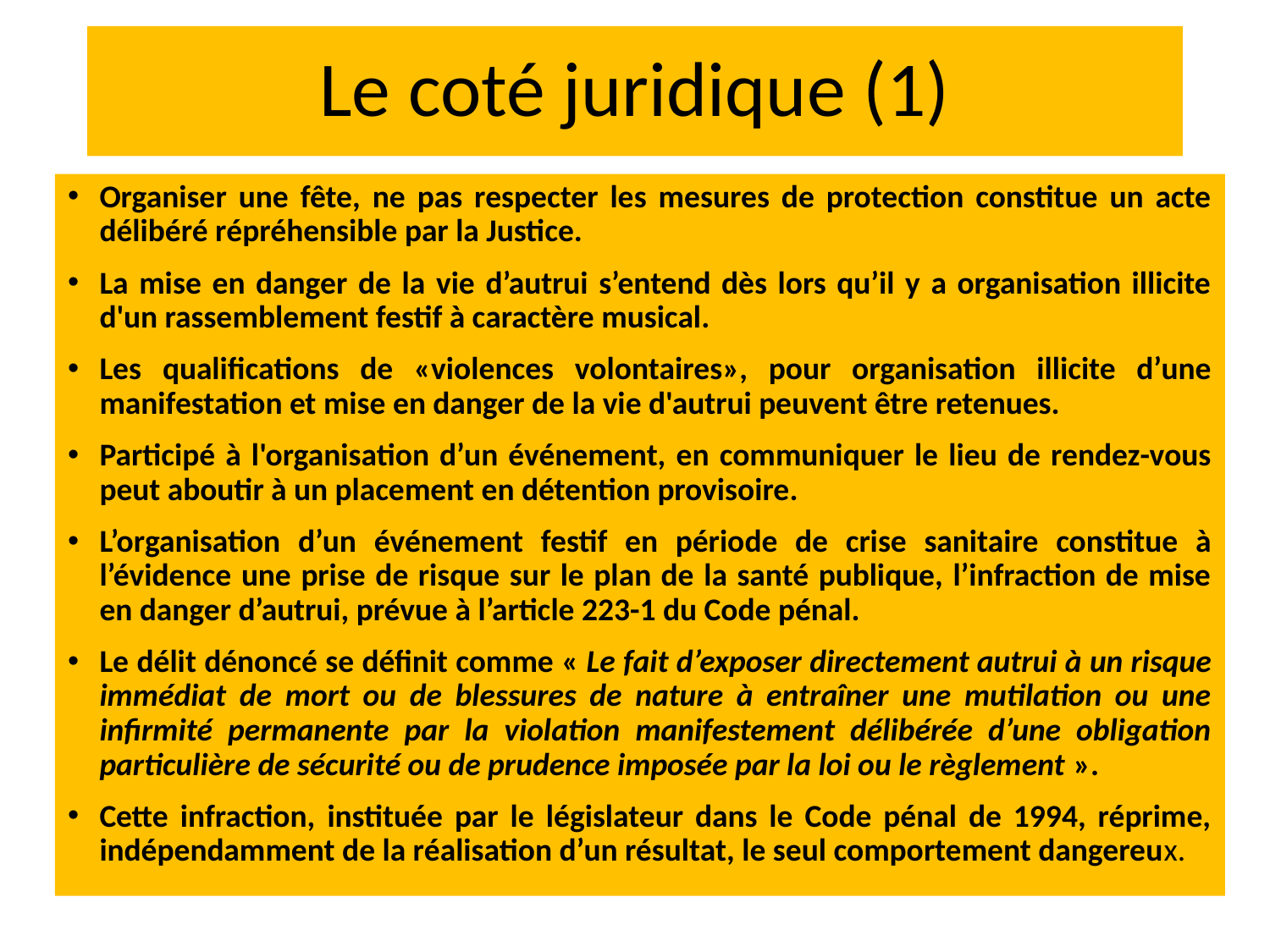

# Le coté juridique (1)
Organiser une fête, ne pas respecter les mesures de protection constitue un acte délibéré répréhensible par la Justice.
La mise en danger de la vie d’autrui s’entend dès lors qu’il y a organisation illicite d'un rassemblement festif à caractère musical.
Les qualifications de «violences volontaires», pour organisation illicite d’une manifestation et mise en danger de la vie d'autrui peuvent être retenues.
Participé à l'organisation d’un événement, en communiquer le lieu de rendez-vous peut aboutir à un placement en détention provisoire.
L’organisation d’un événement festif en période de crise sanitaire constitue à l’évidence une prise de risque sur le plan de la santé publique, l’infraction de mise en danger d’autrui, prévue à l’article 223-1 du Code pénal.
Le délit dénoncé se définit comme « Le fait d’exposer directement autrui à un risque immédiat de mort ou de blessures de nature à entraîner une mutilation ou une infirmité permanente par la violation manifestement délibérée d’une obligation particulière de sécurité ou de prudence imposée par la loi ou le règlement ».
Cette infraction, instituée par le législateur dans le Code pénal de 1994, réprime, indépendamment de la réalisation d’un résultat, le seul comportement dangereux.